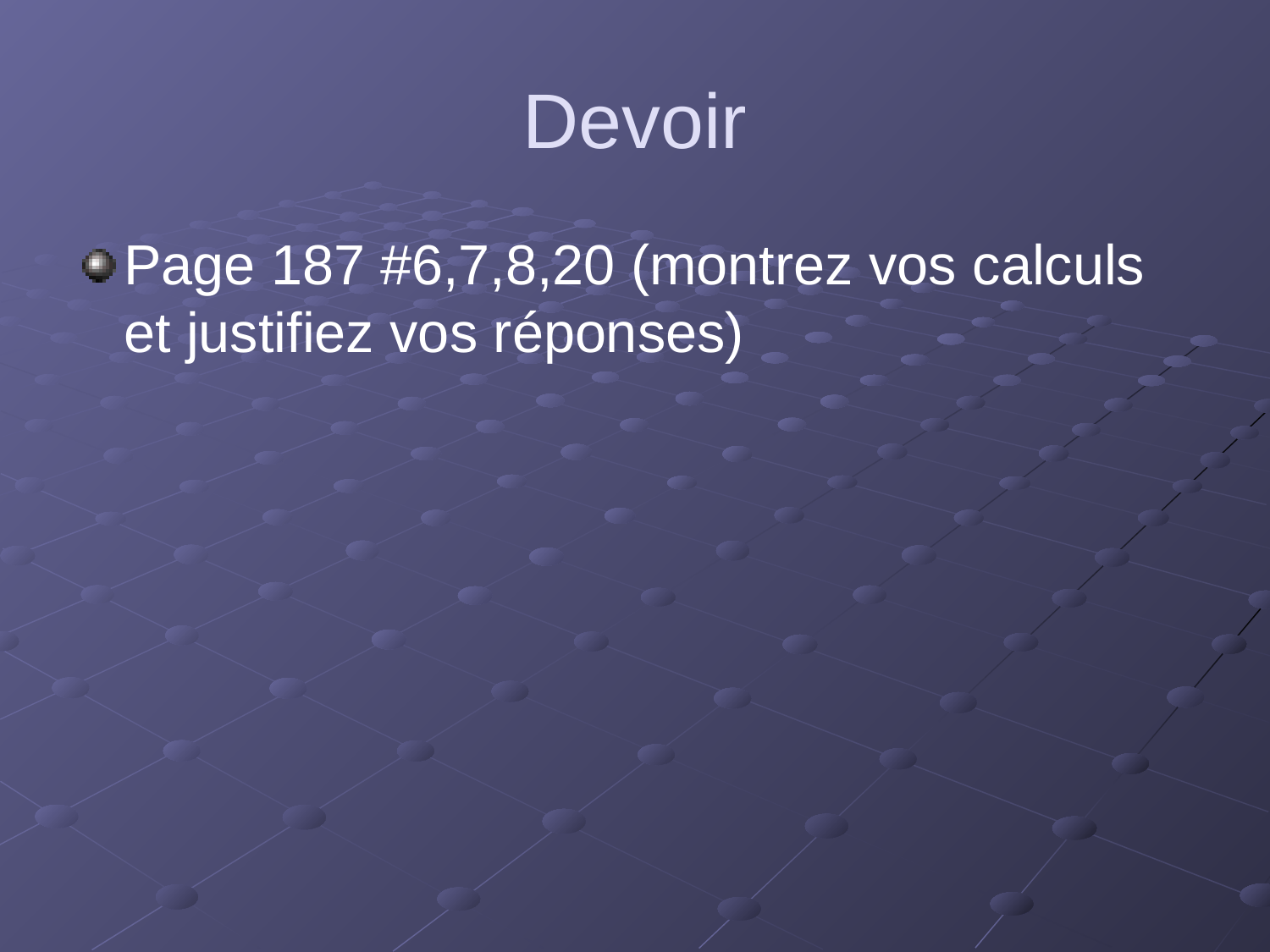

# Devoir
Page 187 #6,7,8,20 (montrez vos calculs et justifiez vos réponses)